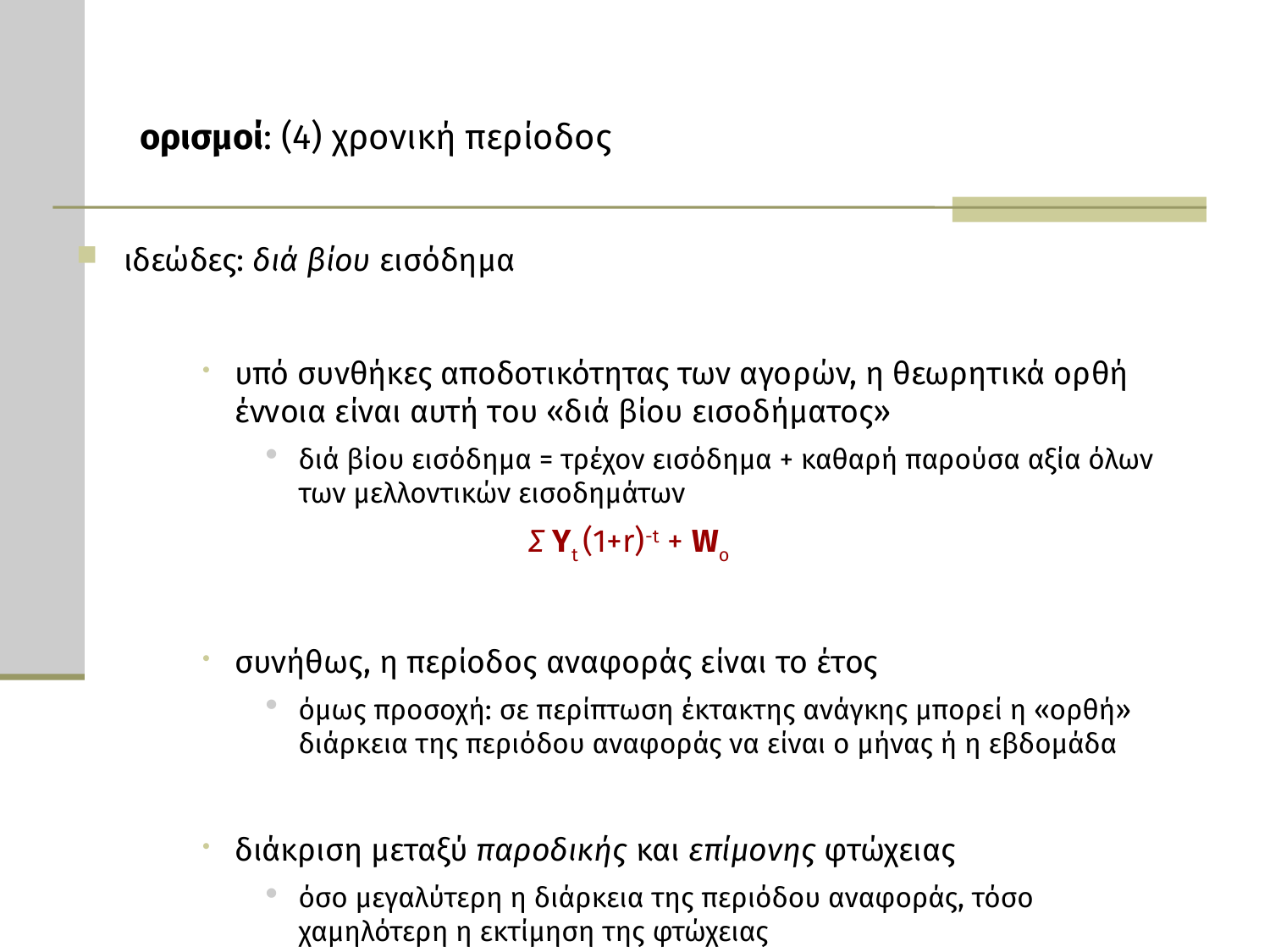

# ορισμοί: (4) χρονική περίοδος
ιδεώδες: διά βίου εισόδημα

υπό συνθήκες αποδοτικότητας των αγορών, η θεωρητικά ορθή έννοια είναι αυτή του «διά βίου εισοδήματος»
διά βίου εισόδημα = τρέχον εισόδημα + καθαρή παρούσα αξία όλων των μελλοντικών εισοδημάτων
Σ Yt (1+r)-t + Wo

συνήθως, η περίοδος αναφοράς είναι το έτος
όμως προσοχή: σε περίπτωση έκτακτης ανάγκης μπορεί η «ορθή» διάρκεια της περιόδου αναφοράς να είναι ο μήνας ή η εβδομάδα

διάκριση μεταξύ παροδικής και επίμονης φτώχειας
όσο μεγαλύτερη η διάρκεια της περιόδου αναφοράς, τόσο χαμηλότερη η εκτίμηση της φτώχειας